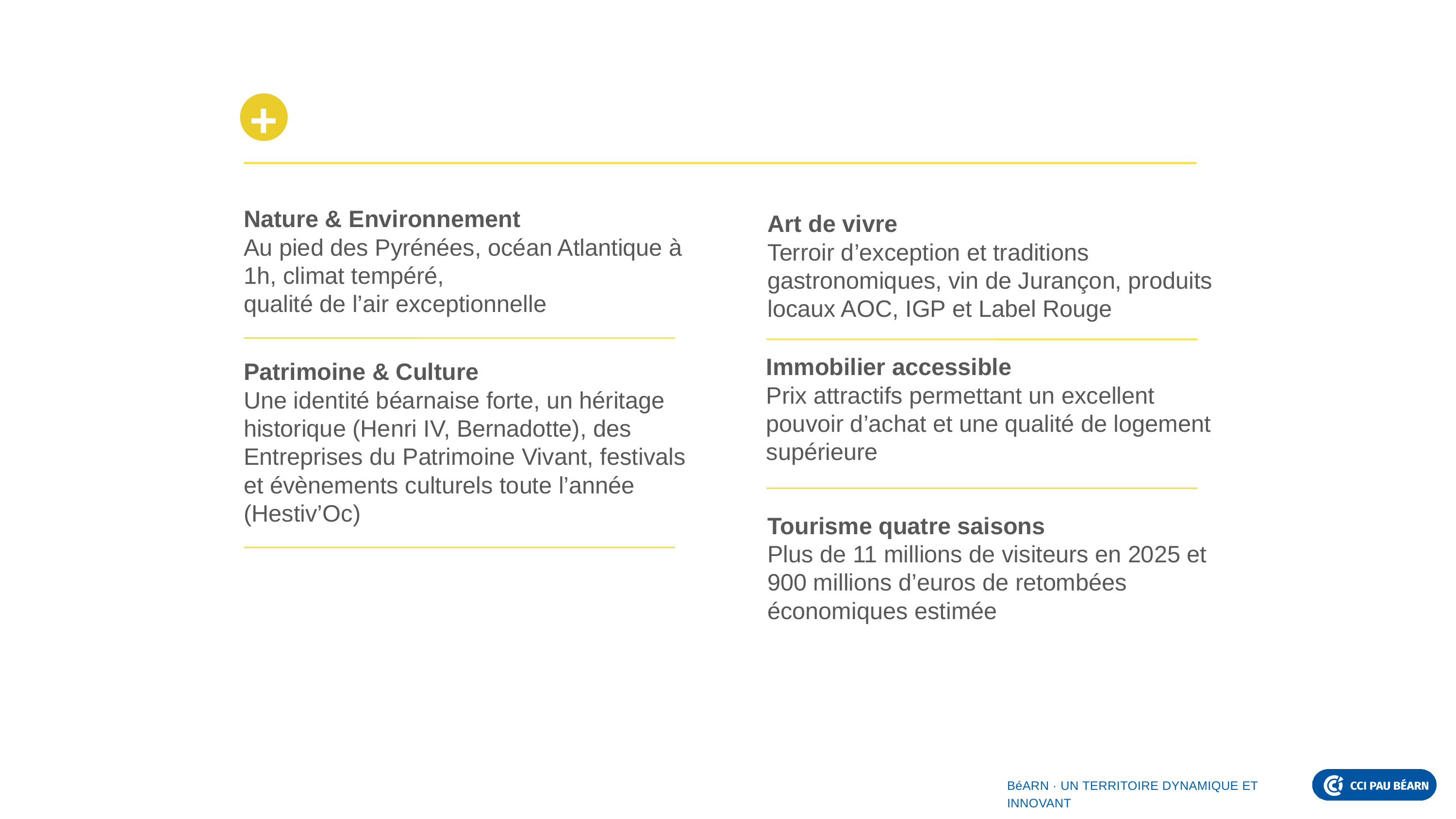

Nature & Environnement
Au pied des Pyrénées, océan Atlantique à 1h, climat tempéré,
qualité de l’air exceptionnelle
Art de vivre
Terroir d’exception et traditions gastronomiques, vin de Jurançon, produits locaux AOC, IGP et Label Rouge

Immobilier accessible
Prix attractifs permettant un excellent pouvoir d’achat et une qualité de logement supérieure
Patrimoine & Culture
Une identité béarnaise forte, un héritage historique (Henri IV, Bernadotte), des Entreprises du Patrimoine Vivant, festivals et évènements culturels toute l’année (Hestiv’Oc)

Tourisme quatre saisons
Plus de 11 millions de visiteurs en 2025 et 900 millions d’euros de retombées économiques estimée